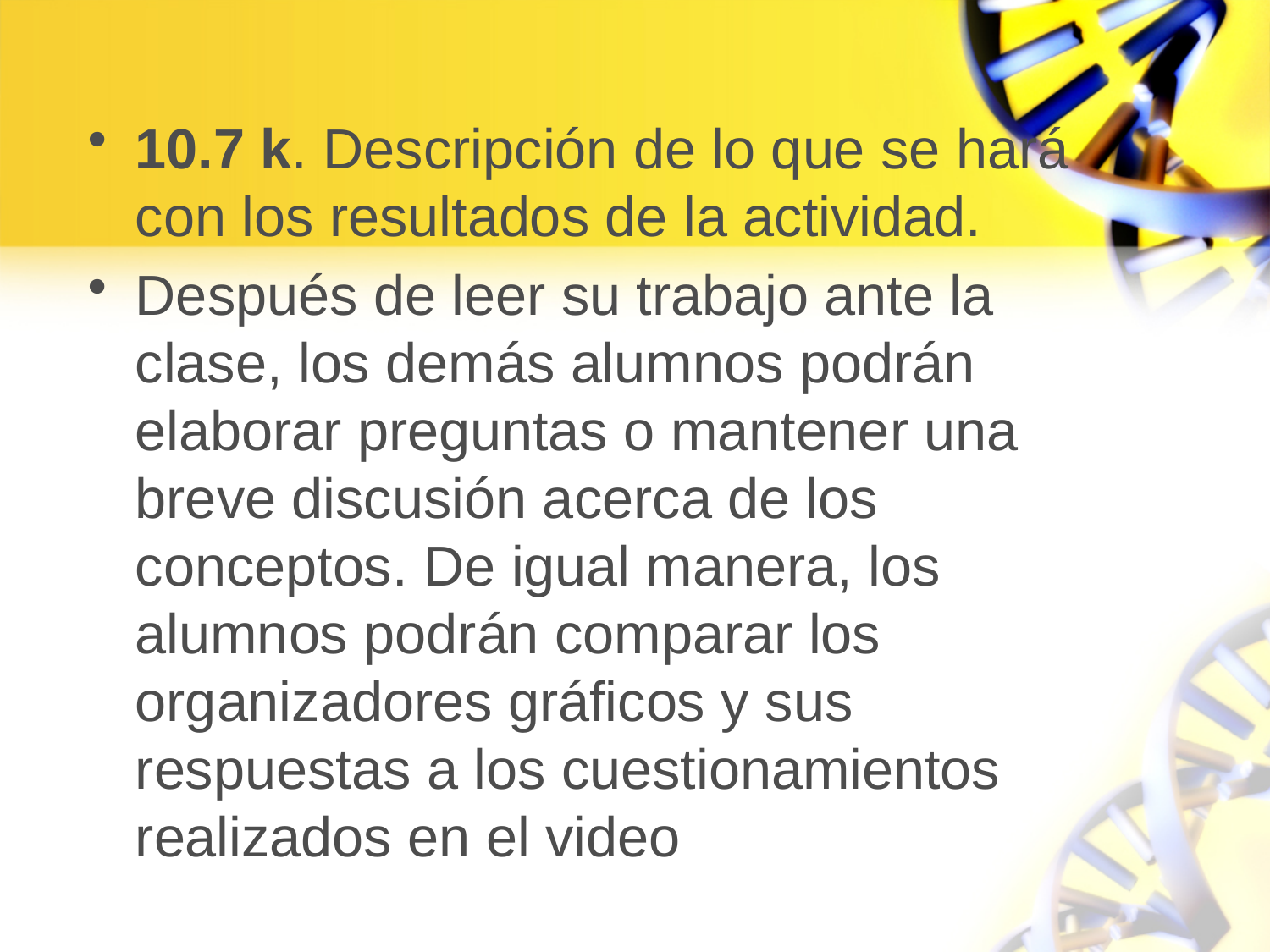

10.7 k. Descripción de lo que se hará con los resultados de la actividad.
Después de leer su trabajo ante la clase, los demás alumnos podrán elaborar preguntas o mantener una breve discusión acerca de los conceptos. De igual manera, los alumnos podrán comparar los organizadores gráficos y sus respuestas a los cuestionamientos realizados en el video